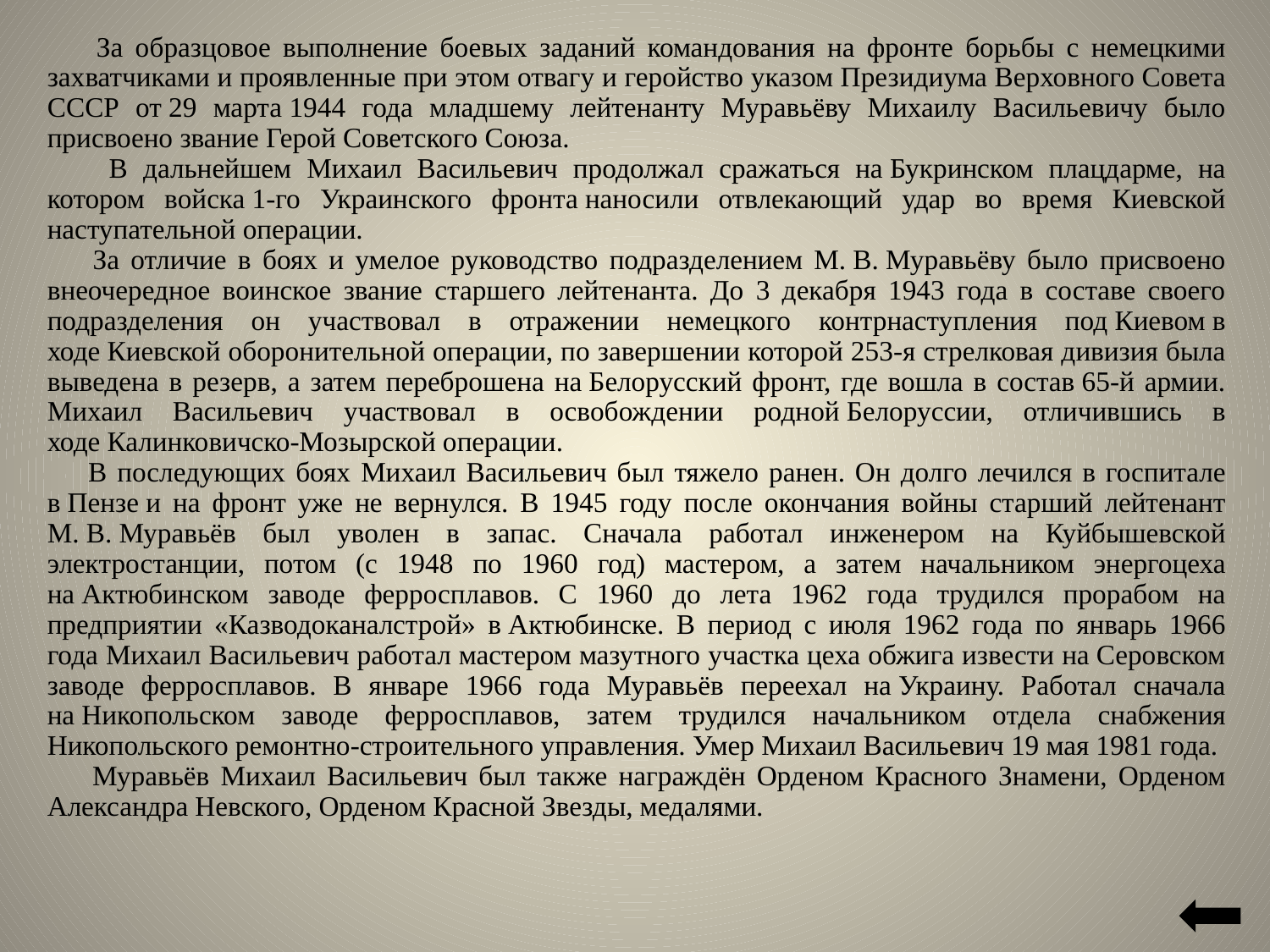

За образцовое выполнение боевых заданий командования на фронте борьбы с немецкими захватчиками и проявленные при этом отвагу и геройство указом Президиума Верховного Совета СССР от 29 марта 1944 года младшему лейтенанту Муравьёву Михаилу Васильевичу было присвоено звание Герой Советского Союза.
    В дальнейшем Михаил Васильевич продолжал сражаться на Букринском плацдарме, на котором войска 1-го Украинского фронта наносили отвлекающий удар во время Киевской наступательной операции.
    За отличие в боях и умелое руководство подразделением М. В. Муравьёву было присвоено внеочередное воинское звание старшего лейтенанта. До 3 декабря 1943 года в составе своего подразделения он участвовал в отражении немецкого контрнаступления под Киевом в ходе Киевской оборонительной операции, по завершении которой 253-я стрелковая дивизия была выведена в резерв, а затем переброшена на Белорусский фронт, где вошла в состав 65-й армии. Михаил Васильевич участвовал в освобождении родной Белоруссии, отличившись в ходе Калинковичско-Мозырской операции.
    В последующих боях Михаил Васильевич был тяжело ранен. Он долго лечился в госпитале в Пензе и на фронт уже не вернулся. В 1945 году после окончания войны старший лейтенант М. В. Муравьёв был уволен в запас. Сначала работал инженером на Куйбышевской электростанции, потом (с 1948 по 1960 год) мастером, а затем начальником энергоцеха на Актюбинском заводе ферросплавов. С 1960 до лета 1962 года трудился прорабом на предприятии «Казводоканалстрой» в Актюбинске. В период с июля 1962 года по январь 1966 года Михаил Васильевич работал мастером мазутного участка цеха обжига извести на Серовском заводе ферросплавов. В январе 1966 года Муравьёв переехал на Украину. Работал сначала на Никопольском заводе ферросплавов, затем трудился начальником отдела снабжения Никопольского ремонтно-строительного управления. Умер Михаил Васильевич 19 мая 1981 года.
    Муравьёв Михаил Васильевич был также награждён Орденом Красного Знамени, Орденом Александра Невского, Орденом Красной Звезды, медалями.